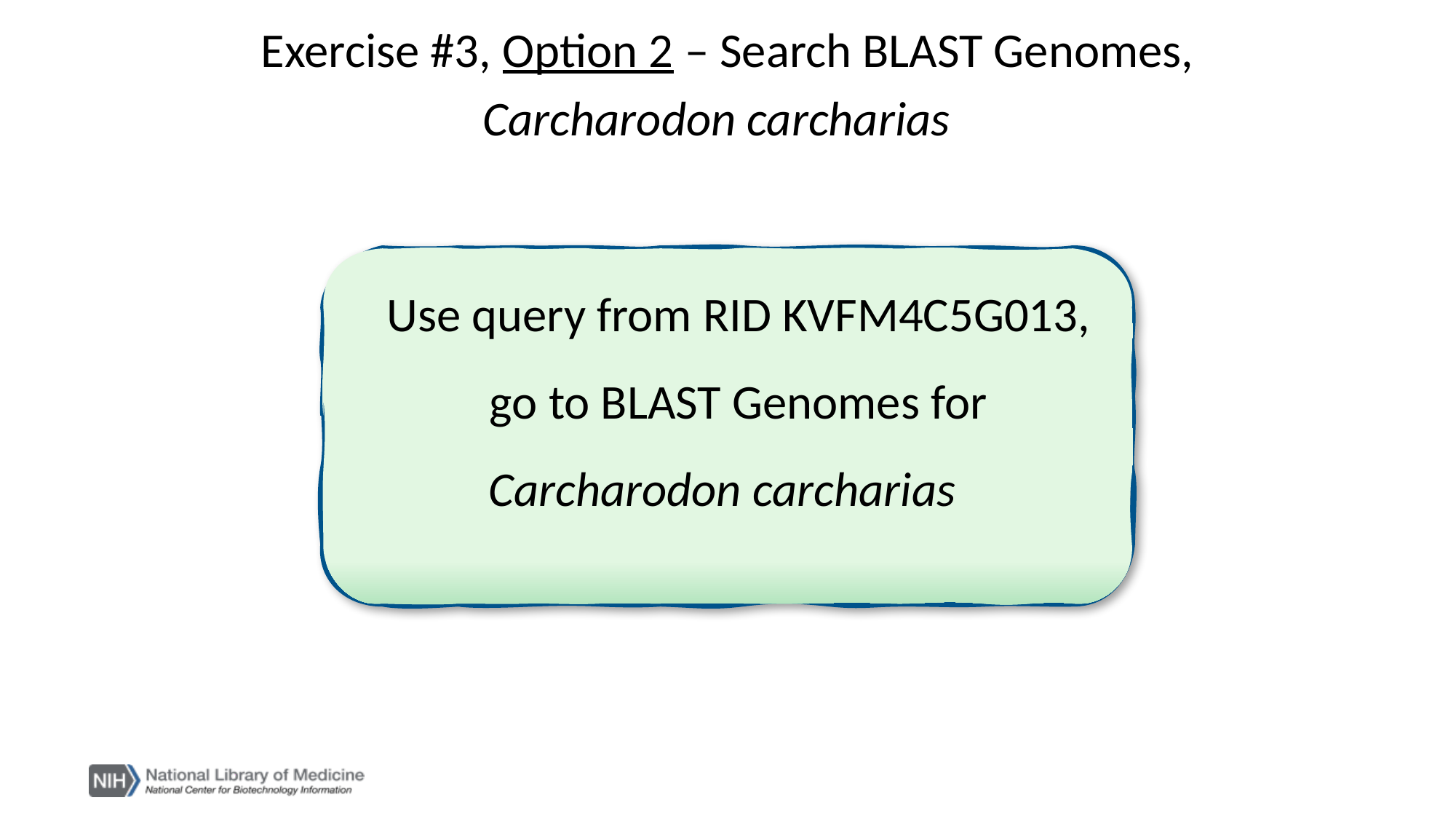

# Exercise #3, Option 2 – Search BLAST Genomes, Carcharodon carcharias
  Use query from RID KVFM4C5G013,
  go to BLAST Genomes for
Carcharodon carcharias